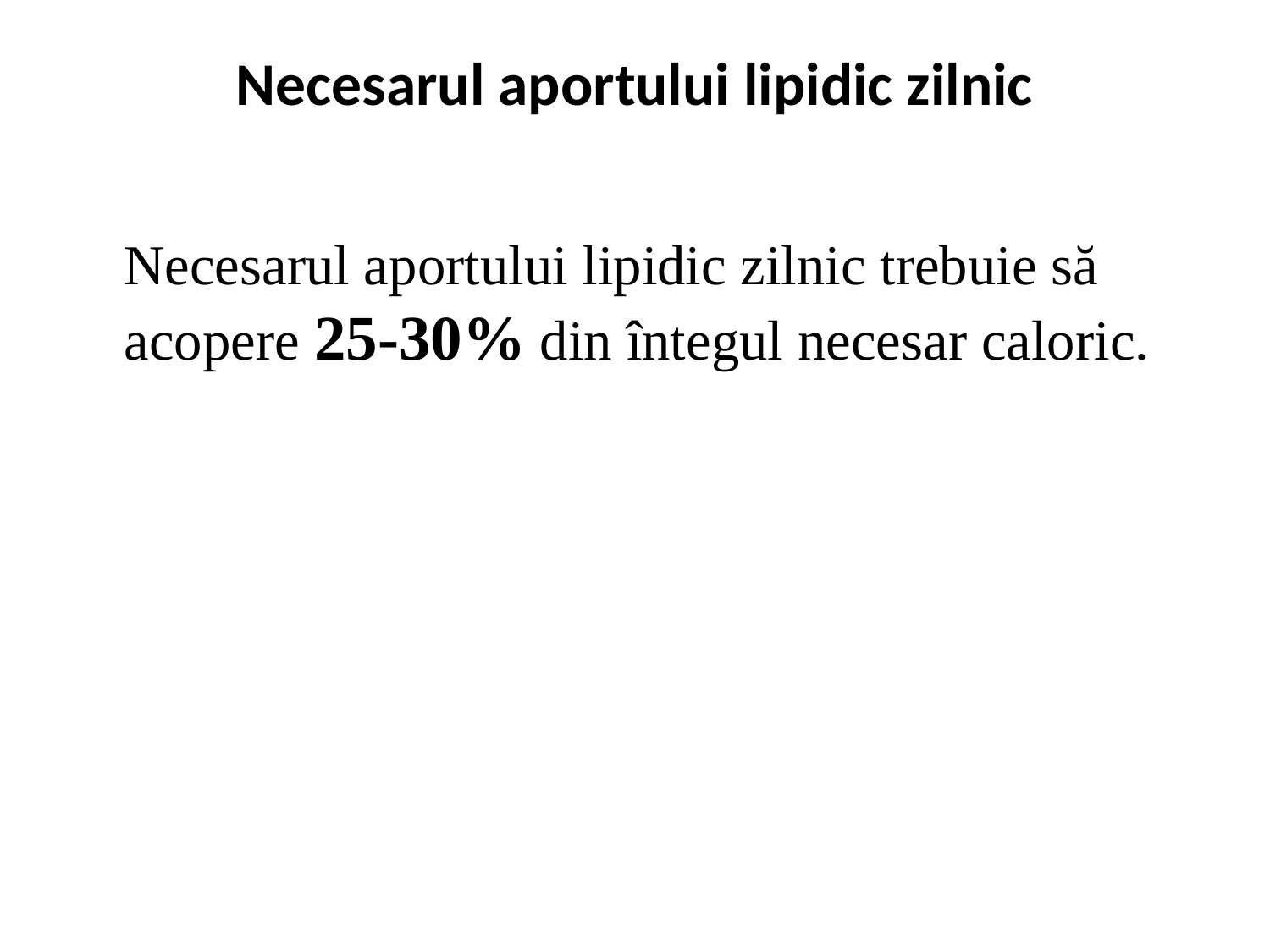

# Necesarul aportului lipidic zilnic
 	Necesarul aportului lipidic zilnic trebuie să acopere 25-30% din întegul necesar caloric.